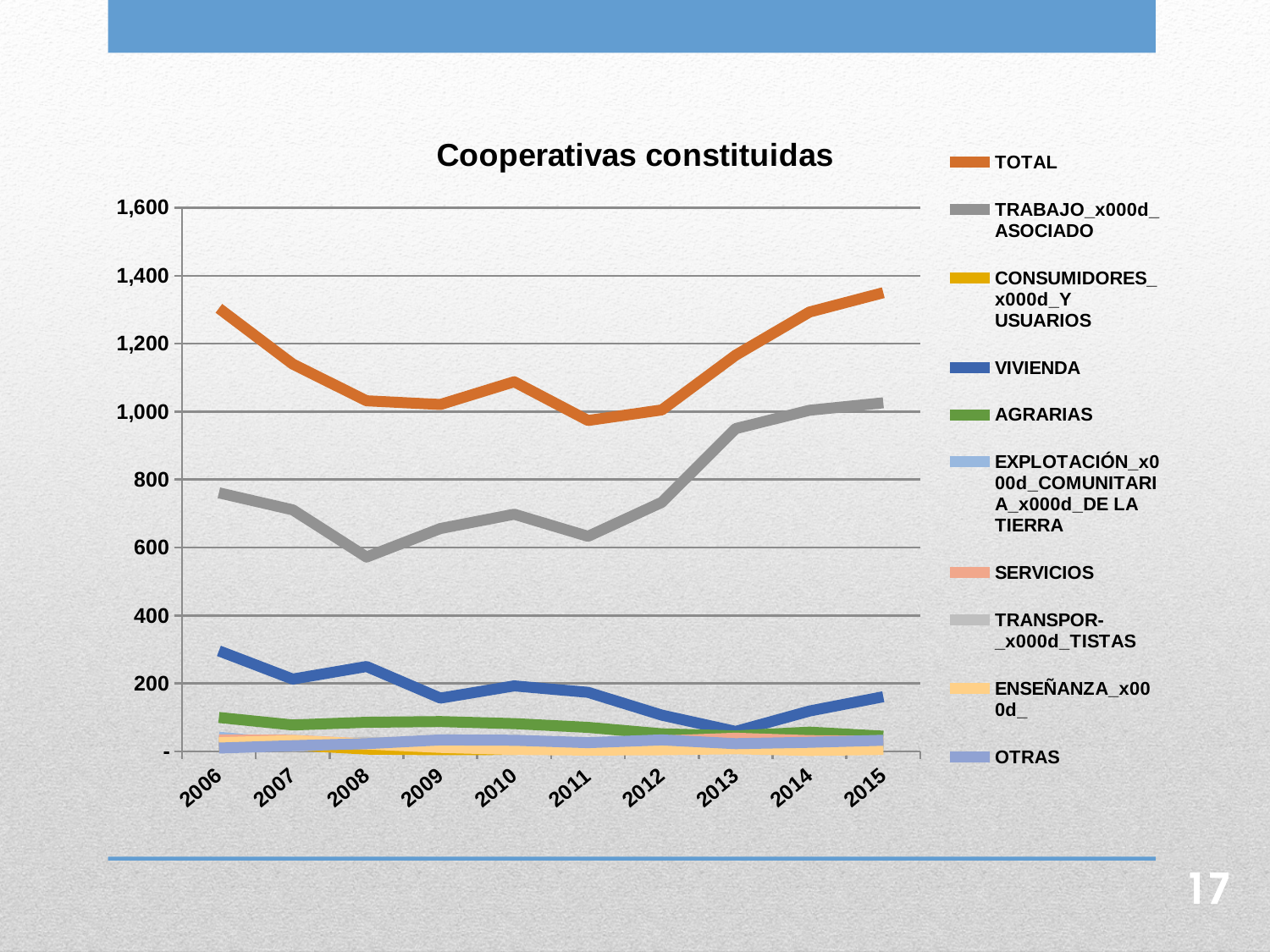

### Chart: Cooperativas constituidas

| Category | TOTAL | TRABAJO_x000d_ASOCIADO | CONSUMIDORES_x000d_Y USUARIOS | VIVIENDA | AGRARIAS | EXPLOTACIÓN_x000d_COMUNITARIA_x000d_DE LA TIERRA | SERVICIOS | TRANSPOR-_x000d_TISTAS | ENSEÑANZA_x000d_ | OTRAS |
|---|---|---|---|---|---|---|---|---|---|---|
| 2006 | 1304.0 | 761.0 | 15.0 | 296.0 | 100.0 | 42.0 | 34.0 | 20.0 | 26.0 | 10.0 |
| 2007 | 1140.0 | 711.0 | 19.0 | 213.0 | 78.0 | 22.0 | 33.0 | 15.0 | 32.0 | 17.0 |
| 2008 | 1032.0 | 572.0 | 7.0 | 250.0 | 86.0 | 23.0 | 22.0 | 27.0 | 22.0 | 23.0 |
| 2009 | 1021.0 | 656.0 | 5.0 | 157.0 | 88.0 | 17.0 | 27.0 | 25.0 | 12.0 | 34.0 |
| 2010 | 1088.0 | 698.0 | 6.0 | 193.0 | 82.0 | 23.0 | 31.0 | 16.0 | 6.0 | 33.0 |
| 2011 | 974.0 | 633.0 | 15.0 | 174.0 | 71.0 | 16.0 | 20.0 | 15.0 | 4.0 | 26.0 |
| 2012 | 1005.0 | 733.0 | 8.0 | 107.0 | 52.0 | 16.0 | 31.0 | 19.0 | 5.0 | 34.0 |
| 2013 | 1166.0 | 950.0 | 13.0 | 59.0 | 46.0 | 13.0 | 39.0 | 15.0 | 8.0 | 23.0 |
| 2014 | 1293.0 | 1004.0 | 20.0 | 119.0 | 57.0 | 19.0 | 32.0 | 12.0 | 3.0 | 27.0 |
| 2015 | 1350.0 | 1026.0 | 8.0 | 161.0 | 45.0 | 17.0 | 30.0 | 24.0 | 6.0 | 33.0 |